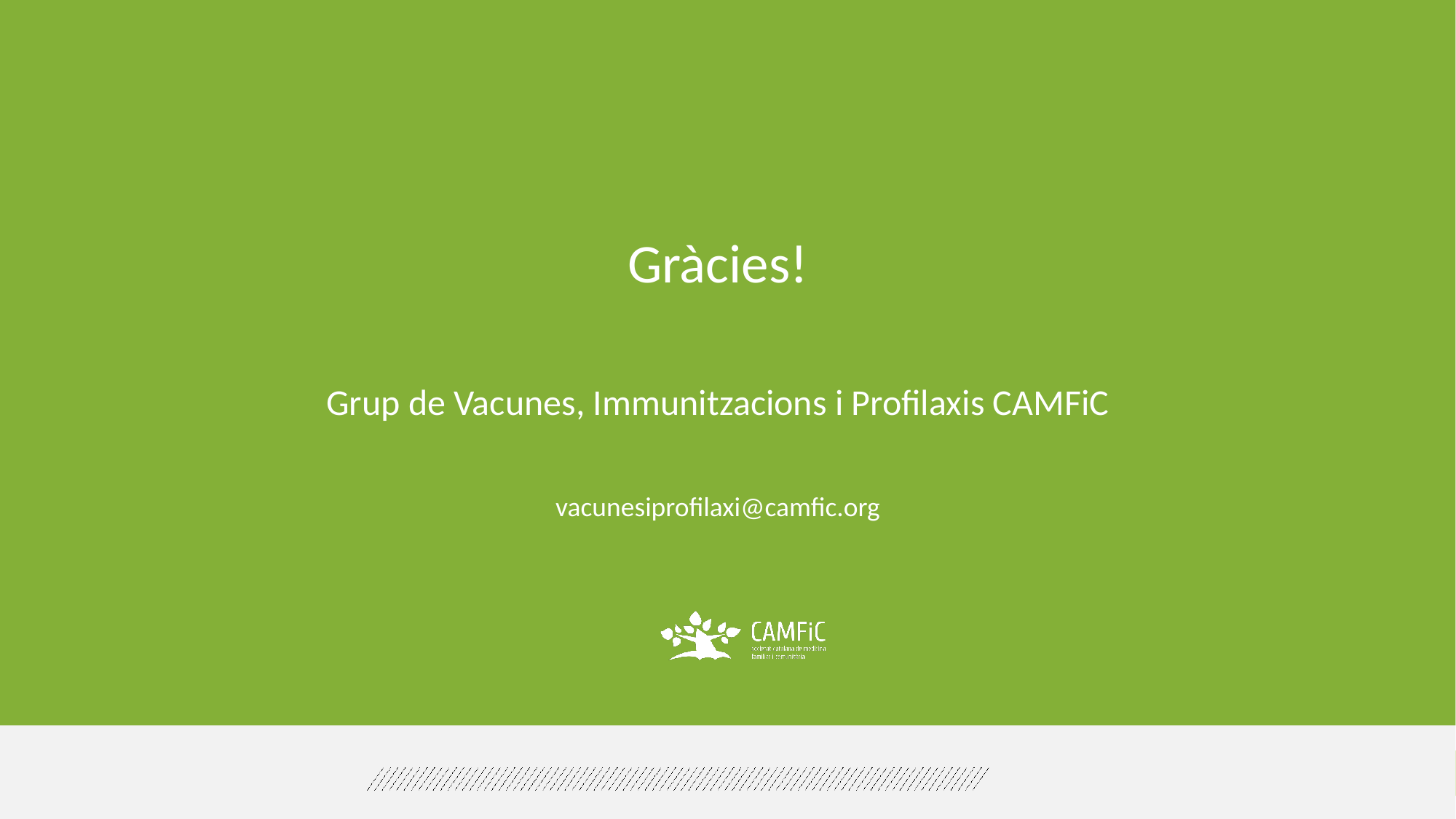

Gràcies!

Grup de Vacunes, Immunitzacions i Profilaxis CAMFiC

vacunesiprofilaxi@camfic.org